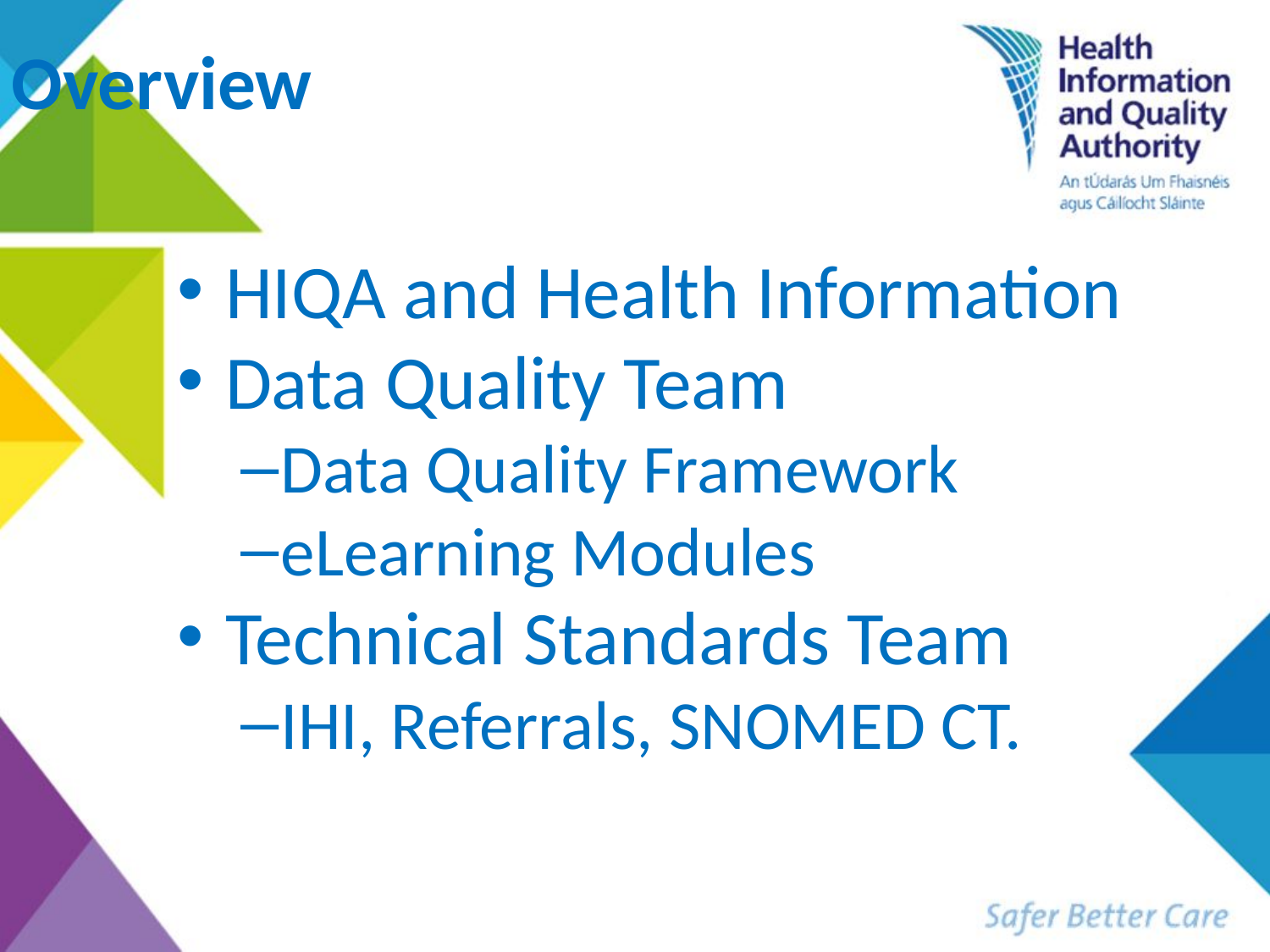

# Overview
HIQA and Health Information
Data Quality Team
Data Quality Framework
eLearning Modules
Technical Standards Team
IHI, Referrals, SNOMED CT.